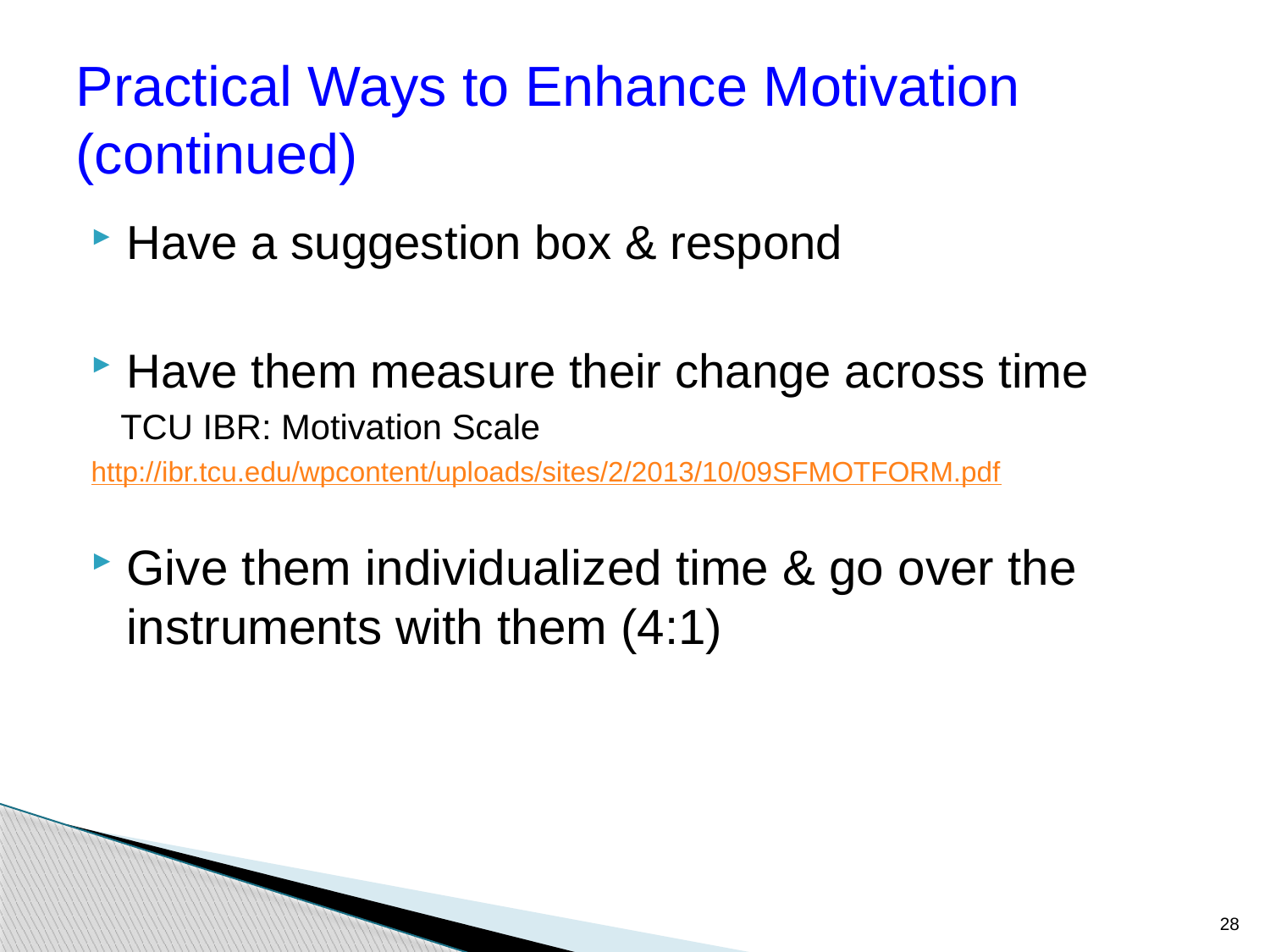

# Practical Ways to Enhance Motivation (continued)
Have a suggestion box & respond

Have them measure their change across time
   TCU IBR: Motivation Scale
http://ibr.tcu.edu/wpcontent/uploads/sites/2/2013/10/09SFMOTFORM.pdf

Give them individualized time & go over the instruments with them (4:1)

28